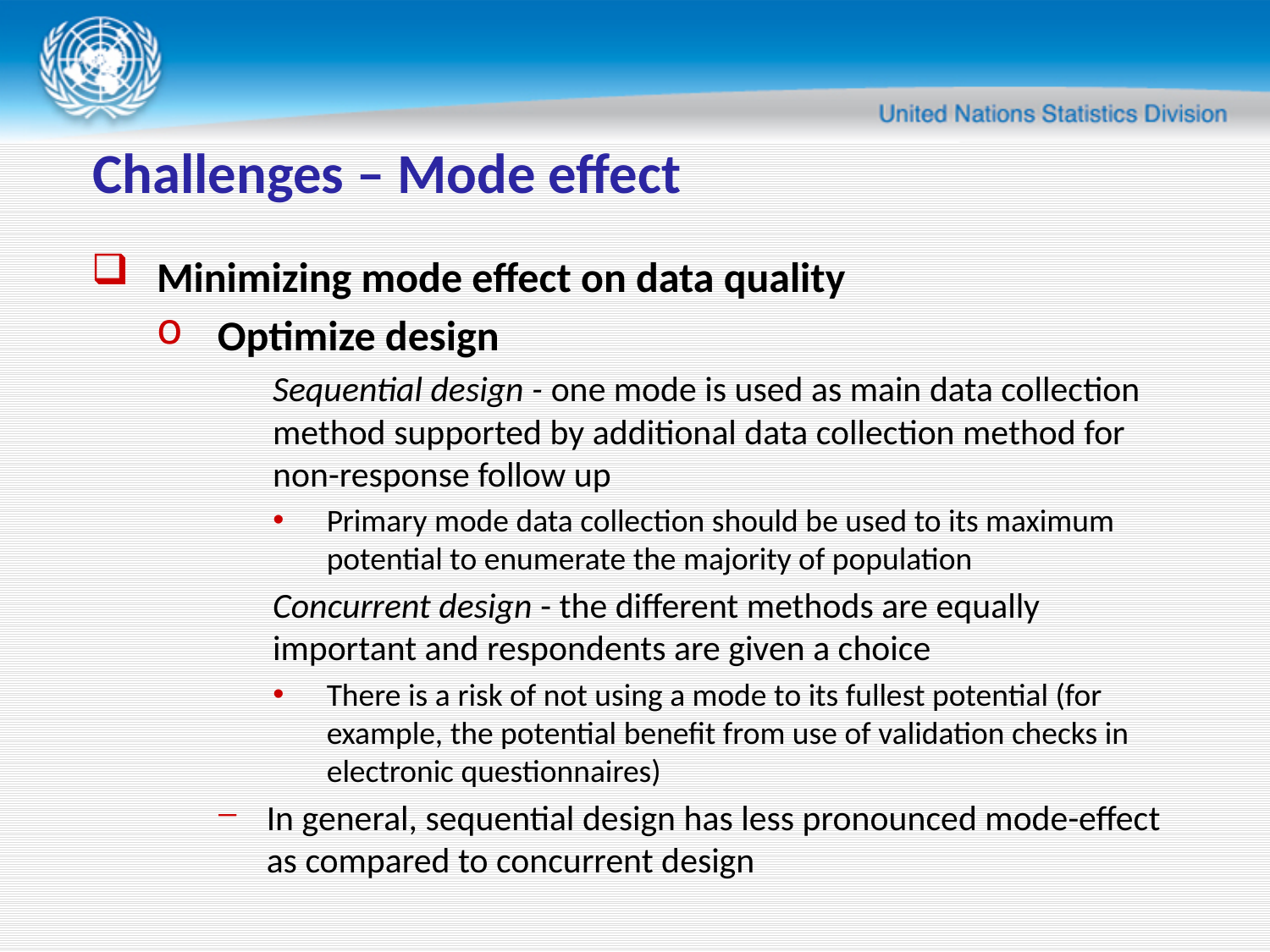

# Challenges – Mode effect
Minimizing mode effect on data quality
Optimize design
Sequential design - one mode is used as main data collection method supported by additional data collection method for non-response follow up
Primary mode data collection should be used to its maximum potential to enumerate the majority of population
Concurrent design - the different methods are equally important and respondents are given a choice
There is a risk of not using a mode to its fullest potential (for example, the potential benefit from use of validation checks in electronic questionnaires)
In general, sequential design has less pronounced mode-effect as compared to concurrent design